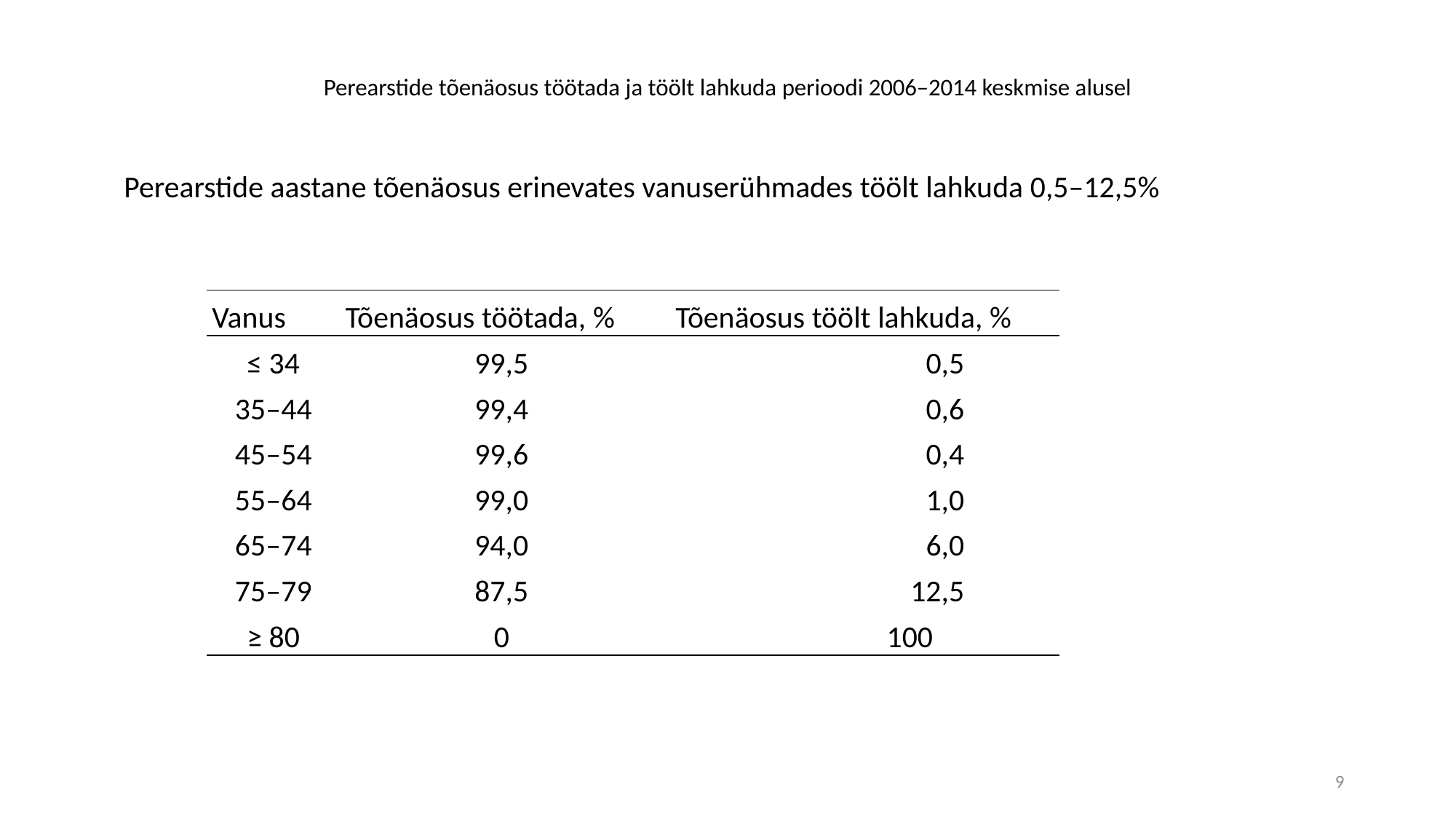

# Perearstide tõenäosus töötada ja töölt lahkuda perioodi 2006–2014 keskmise alusel
Perearstide aastane tõenäosus erinevates vanuserühmades töölt lahkuda 0,5–12,5%
| Vanus | Tõenäosus töötada, % | Tõenäosus töölt lahkuda, % |
| --- | --- | --- |
| ≤ 34 | 99,5 | 0,5 |
| 35–44 | 99,4 | 0,6 |
| 45–54 | 99,6 | 0,4 |
| 55–64 | 99,0 | 1,0 |
| 65–74 | 94,0 | 6,0 |
| 75–79 | 87,5 | 12,5 |
| ≥ 80 | 0 | 100 |
9